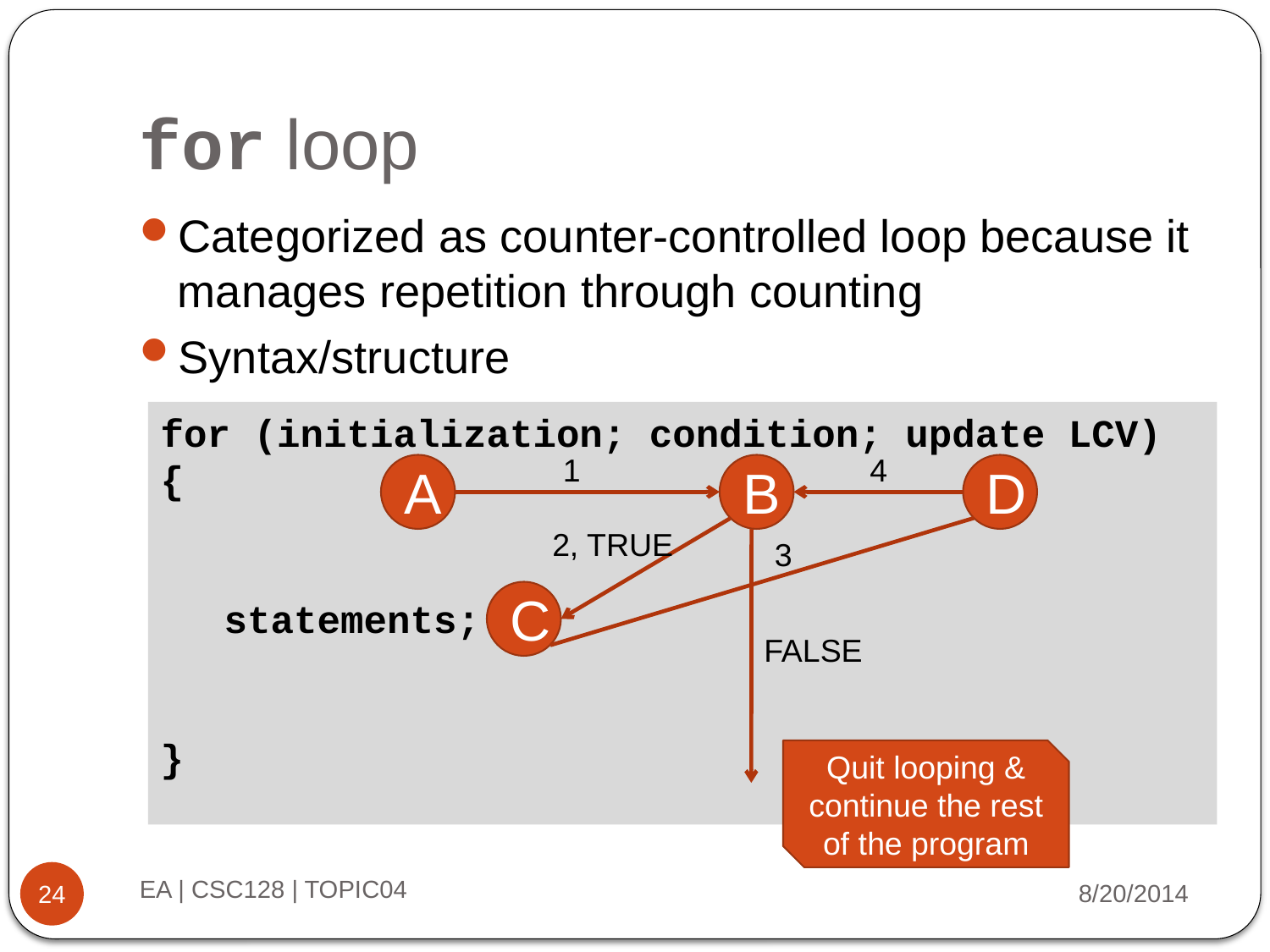

# for loop
Categorized as counter-controlled loop because it manages repetition through counting
Syntax/structure
for (initialization; condition; update LCV)
{

statements;

}

1
4
A
B
D
2, TRUE
3
C
FALSE
Quit looping & continue the rest of the program
EA | CSC128 | TOPIC04
8/20/2014
24